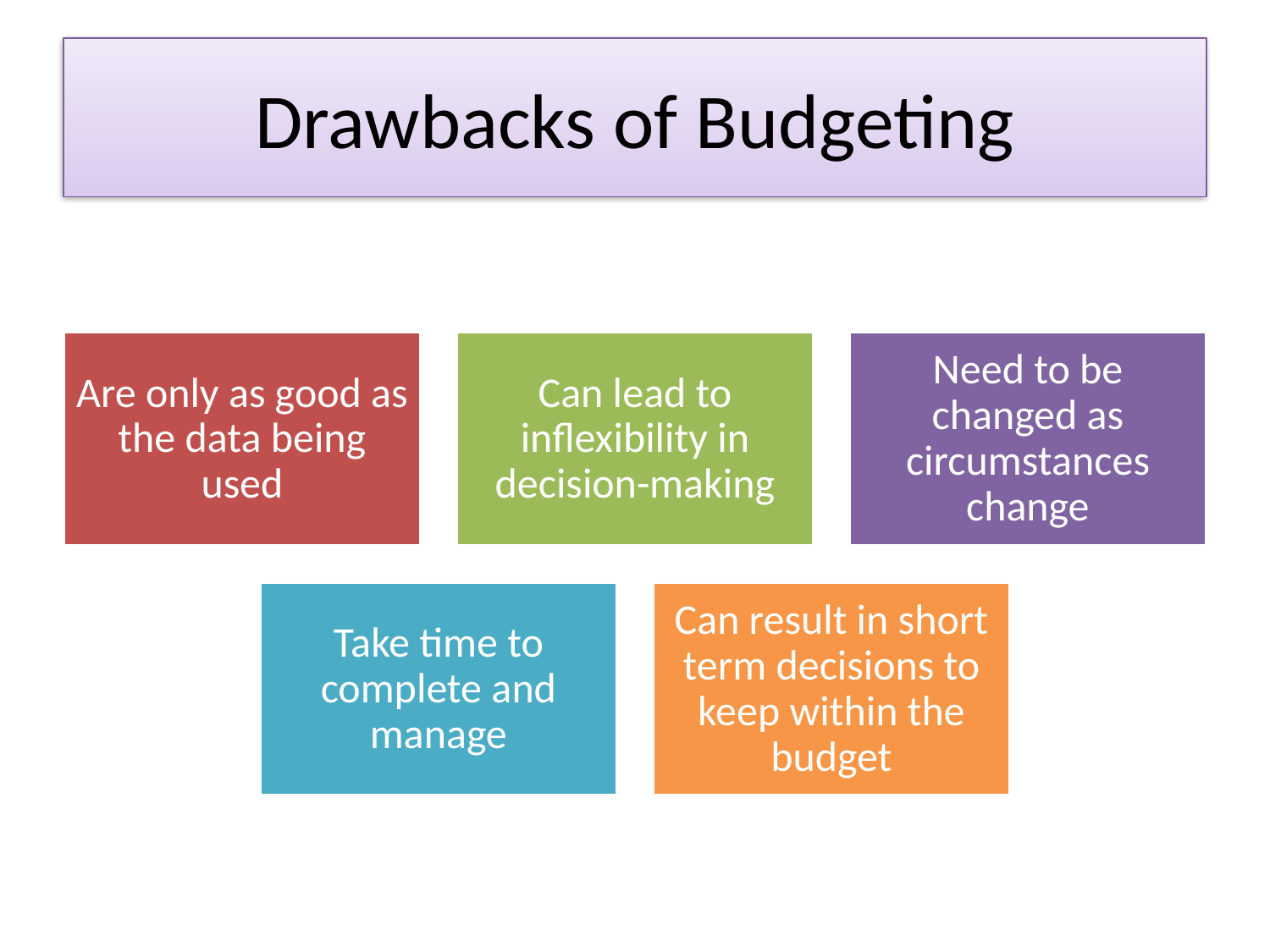

# Drawbacks of Budgeting
Are only as good as the data being used
Can lead to inflexibility in decision-making
Need to be changed as circumstances change
Take time to complete and manage
Can result in short term decisions to keep within the budget